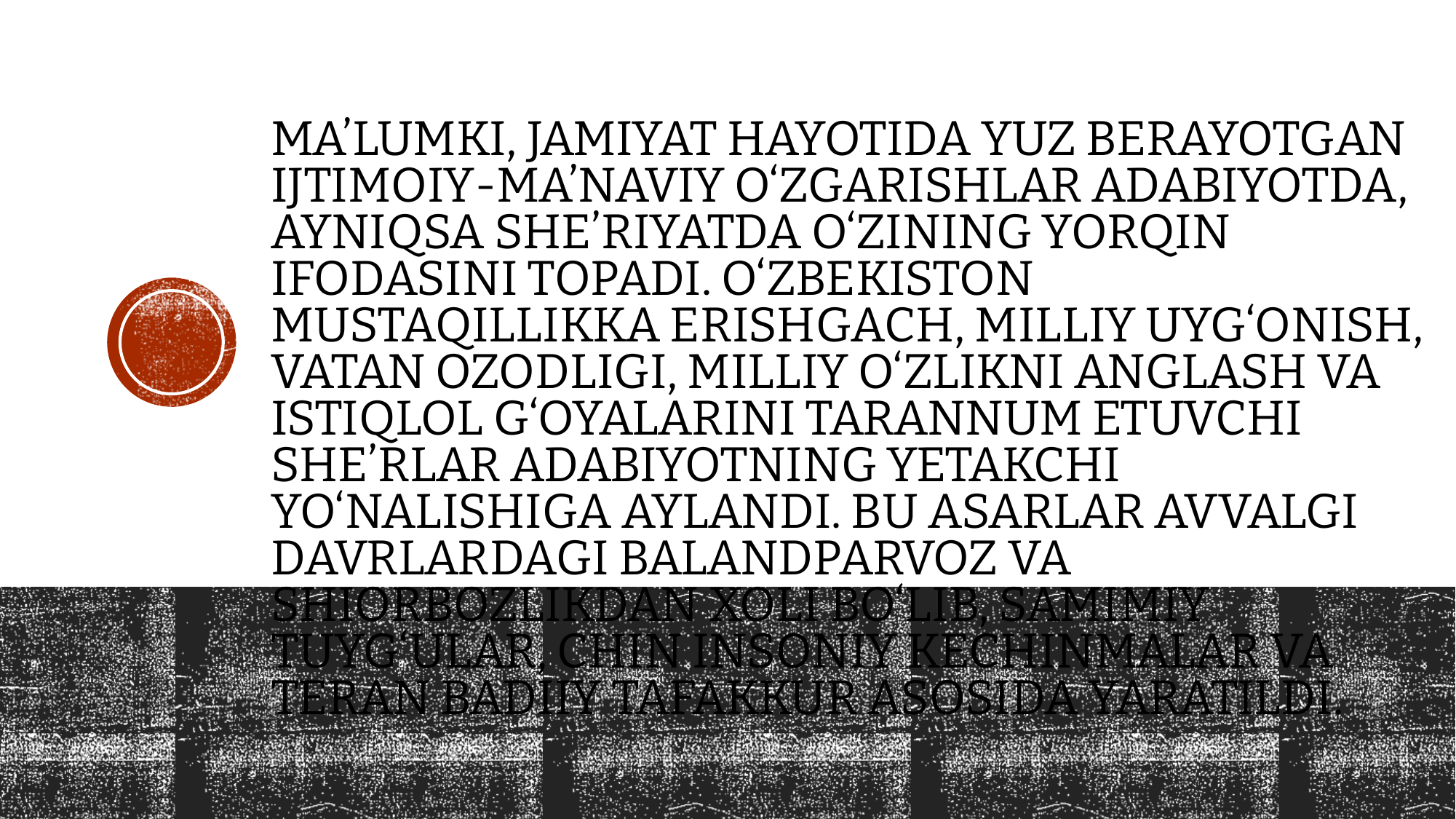

# Ma’lumki, jamiyat hayotida yuz berayotgan ijtimoiy-ma’naviy o‘zgarishlar adabiyotda, ayniqsa she’riyatda o‘zining yorqin ifodasini topadi. O‘zbekiston mustaqillikka erishgach, milliy uyg‘onish, Vatan ozodligi, milliy o‘zlikni anglash va istiqlol g‘oyalarini tarannum etuvchi she’rlar adabiyotning yetakchi yo‘nalishiga aylandi. Bu asarlar avvalgi davrlardagi balandparvoz va shiorbozlikdan xoli bo‘lib, samimiy tuyg‘ular, chin insoniy kechinmalar va teran badiiy tafakkur asosida yaratildi.